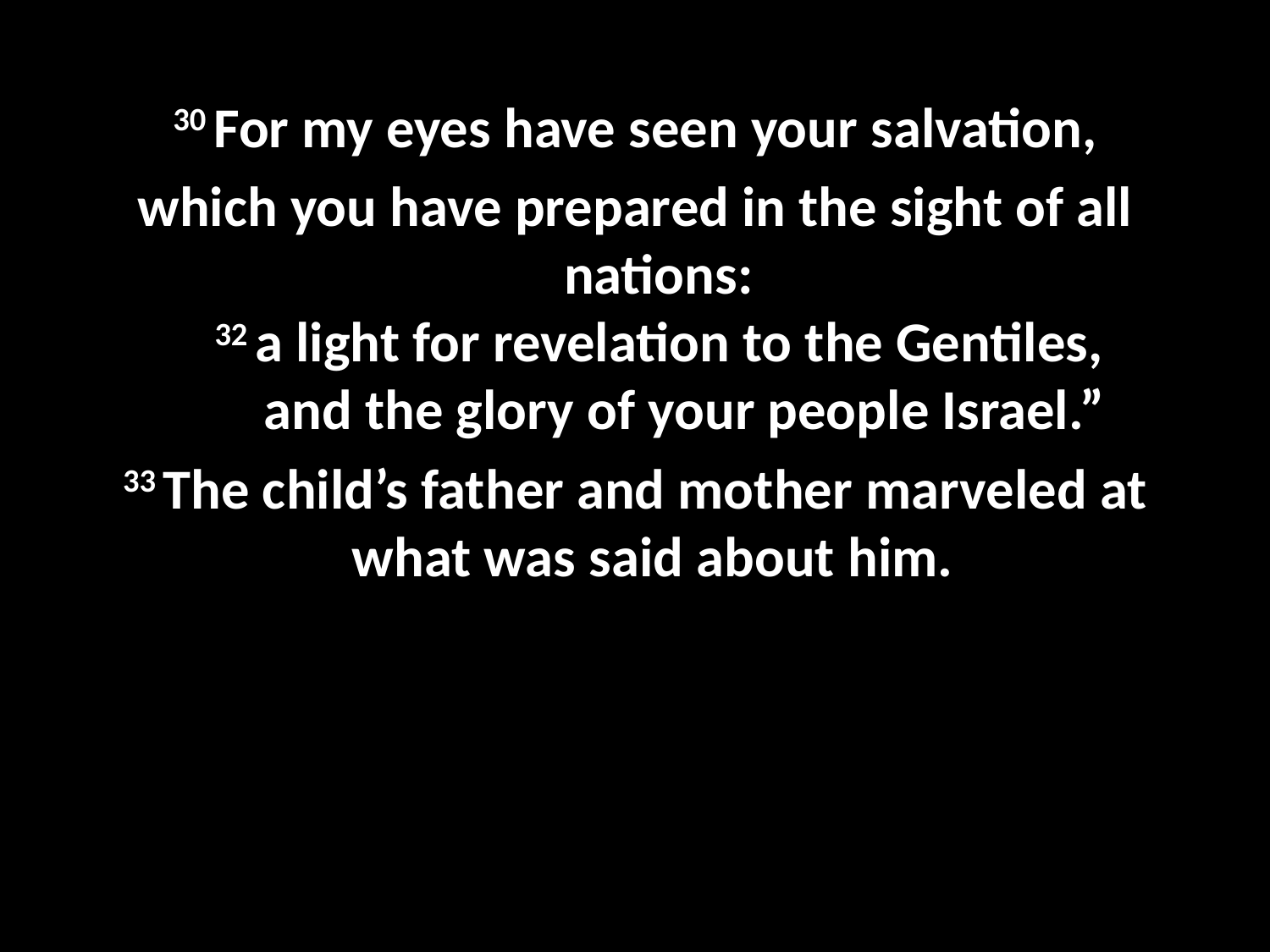

#
30 For my eyes have seen your salvation,
which you have prepared in the sight of all nations:
32 a light for revelation to the Gentiles,
    and the glory of your people Israel.”
33 The child’s father and mother marveled at what was said about him.